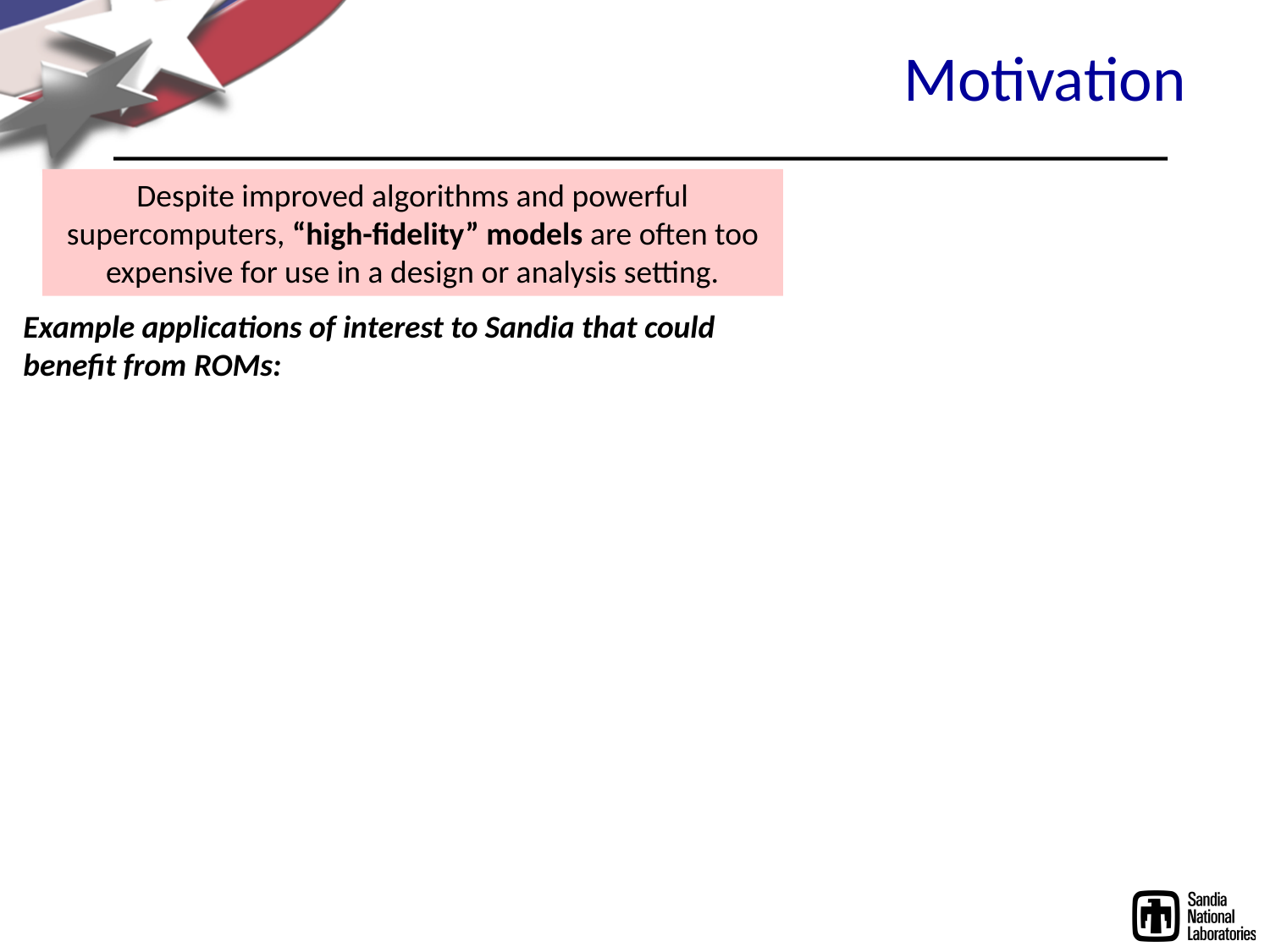

Motivation
Despite improved algorithms and powerful supercomputers, “high-fidelity” models are often too expensive for use in a design or analysis setting.
Example applications of interest to Sandia that could
benefit from ROMs: